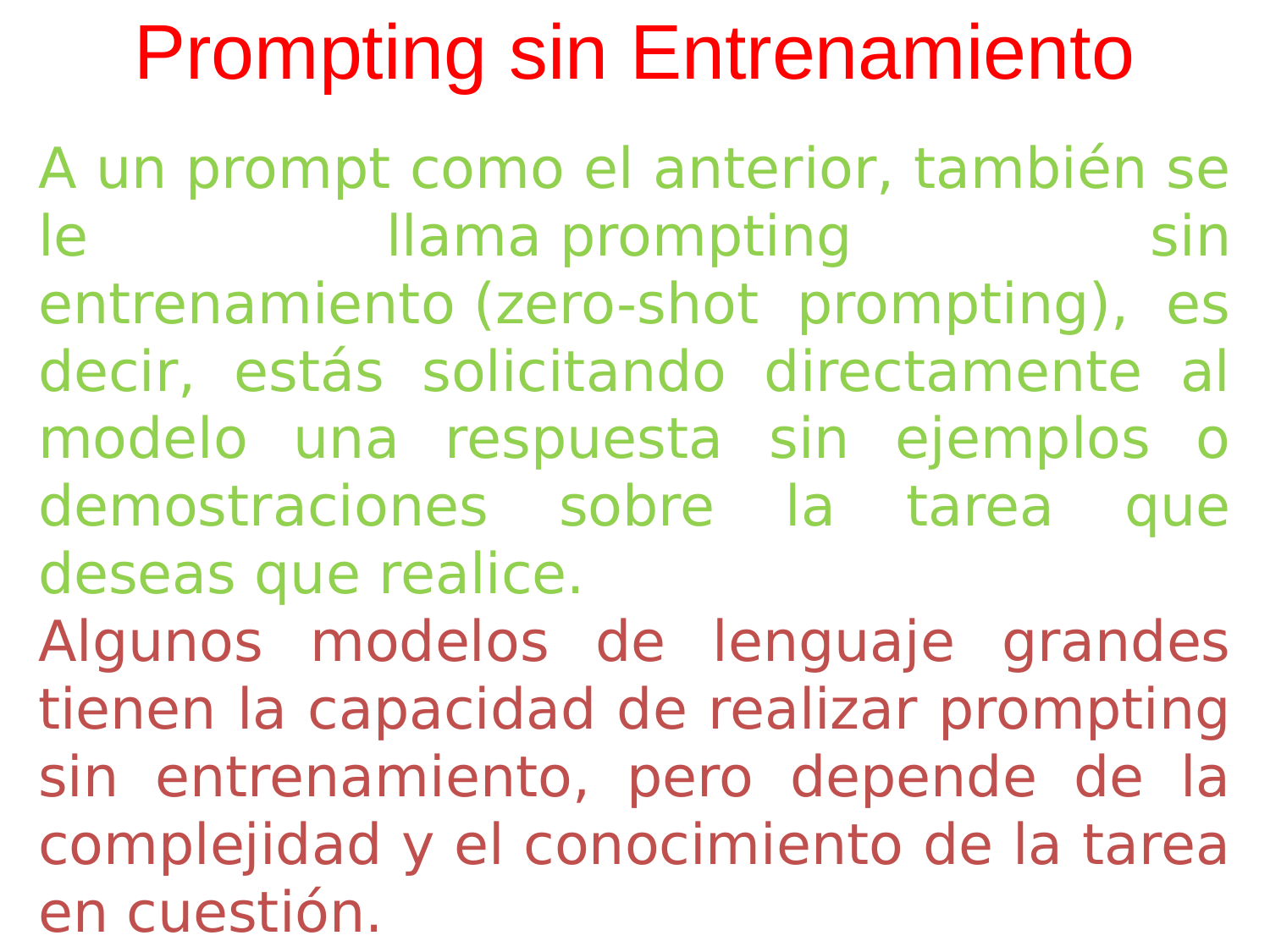

# Prompting sin Entrenamiento
A un prompt como el anterior, también se le llama prompting sin entrenamiento (zero-shot prompting), es decir, estás solicitando directamente al modelo una respuesta sin ejemplos o demostraciones sobre la tarea que deseas que realice.
Algunos modelos de lenguaje grandes tienen la capacidad de realizar prompting sin entrenamiento, pero depende de la complejidad y el conocimiento de la tarea en cuestión.